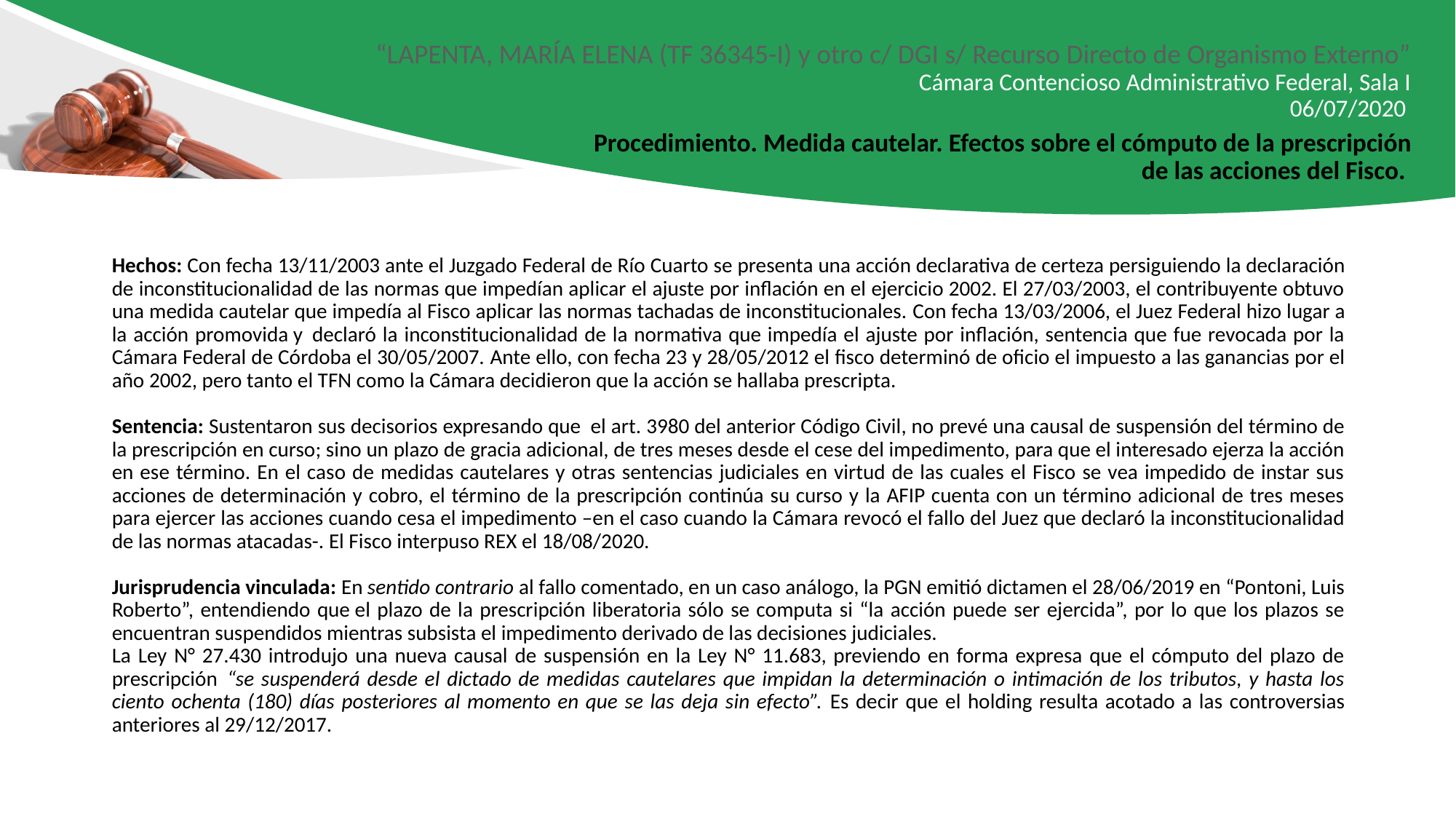

# “LAPENTA, MARÍA ELENA (TF 36345-I) y otro c/ DGI s/ Recurso Directo de Organismo Externo” Cámara Contencioso Administrativo Federal, Sala I 06/07/2020
Procedimiento. Medida cautelar. Efectos sobre el cómputo de la prescripción de las acciones del Fisco.

Hechos: Con fecha 13/11/2003 ante el Juzgado Federal de Río Cuarto se presenta una acción declarativa de certeza persiguiendo la declaración de inconstitucionalidad de las normas que impedían aplicar el ajuste por inflación en el ejercicio 2002. El 27/03/2003, el contribuyente obtuvo una medida cautelar que impedía al Fisco aplicar las normas tachadas de inconstitucionales. Con fecha 13/03/2006, el Juez Federal hizo lugar a la acción promovida y  declaró la inconstitucionalidad de la normativa que impedía el ajuste por inflación, sentencia que fue revocada por la Cámara Federal de Córdoba el 30/05/2007. Ante ello, con fecha 23 y 28/05/2012 el fisco determinó de oficio el impuesto a las ganancias por el año 2002, pero tanto el TFN como la Cámara decidieron que la acción se hallaba prescripta.

Sentencia: Sustentaron sus decisorios expresando que  el art. 3980 del anterior Código Civil, no prevé una causal de suspensión del término de la prescripción en curso; sino un plazo de gracia adicional, de tres meses desde el cese del impedimento, para que el interesado ejerza la acción en ese término. En el caso de medidas cautelares y otras sentencias judiciales en virtud de las cuales el Fisco se vea impedido de instar sus acciones de determinación y cobro, el término de la prescripción continúa su curso y la AFIP cuenta con un término adicional de tres meses para ejercer las acciones cuando cesa el impedimento –en el caso cuando la Cámara revocó el fallo del Juez que declaró la inconstitucionalidad de las normas atacadas-. El Fisco interpuso REX el 18/08/2020.

Jurisprudencia vinculada: En sentido contrario al fallo comentado, en un caso análogo, la PGN emitió dictamen el 28/06/2019 en “Pontoni, Luis Roberto”, entendiendo que el plazo de la prescripción liberatoria sólo se computa si “la acción puede ser ejercida”, por lo que los plazos se encuentran suspendidos mientras subsista el impedimento derivado de las decisiones judiciales.
La Ley N° 27.430 introdujo una nueva causal de suspensión en la Ley N° 11.683, previendo en forma expresa que el cómputo del plazo de prescripción  “se suspenderá desde el dictado de medidas cautelares que impidan la determinación o intimación de los tributos, y hasta los ciento ochenta (180) días posteriores al momento en que se las deja sin efecto”. Es decir que el holding resulta acotado a las controversias anteriores al 29/12/2017.